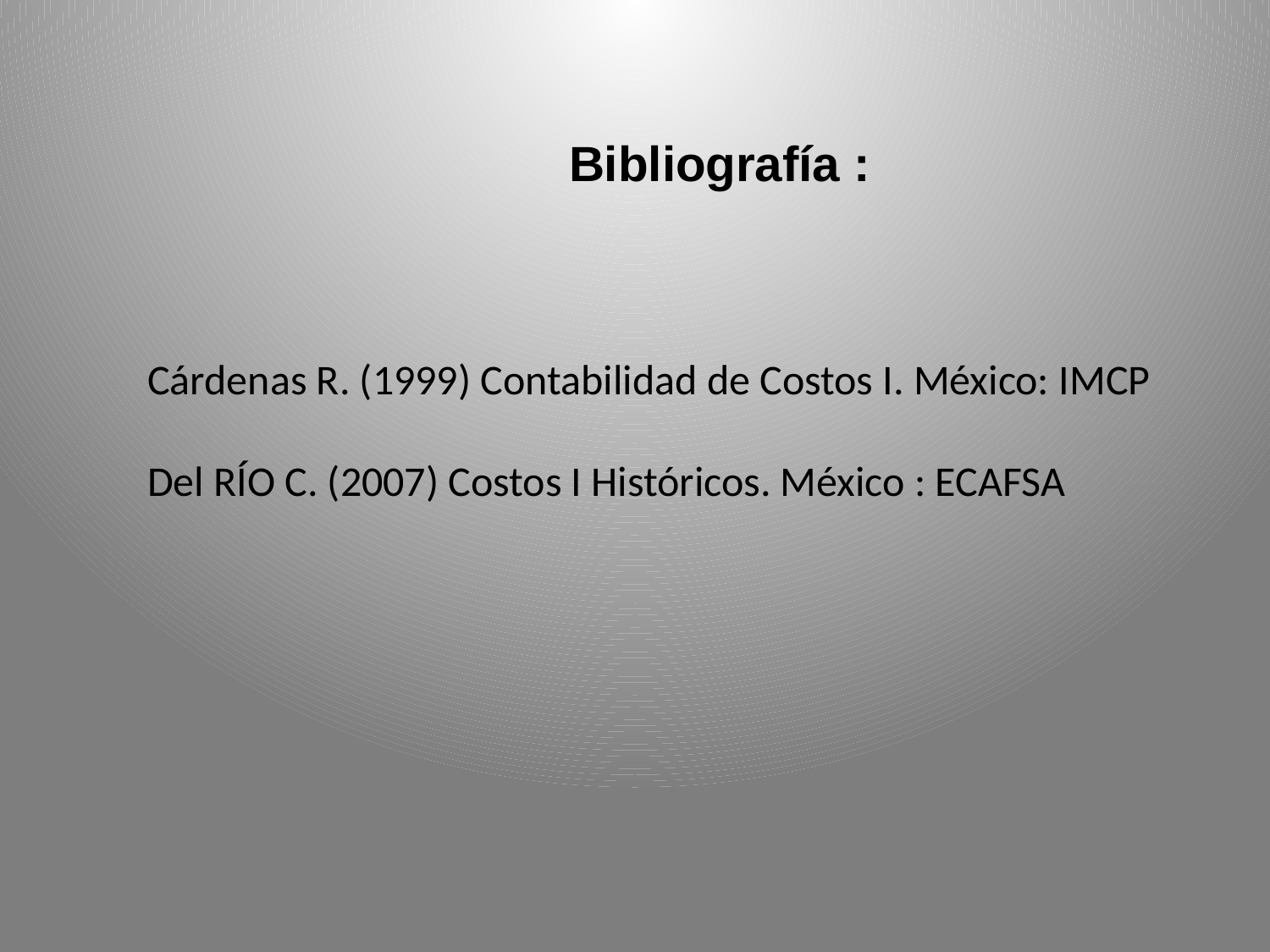

Bibliografía :

Cárdenas R. (1999) Contabilidad de Costos I. México: IMCP

Del RÍO C. (2007) Costos I Históricos. México : ECAFSA